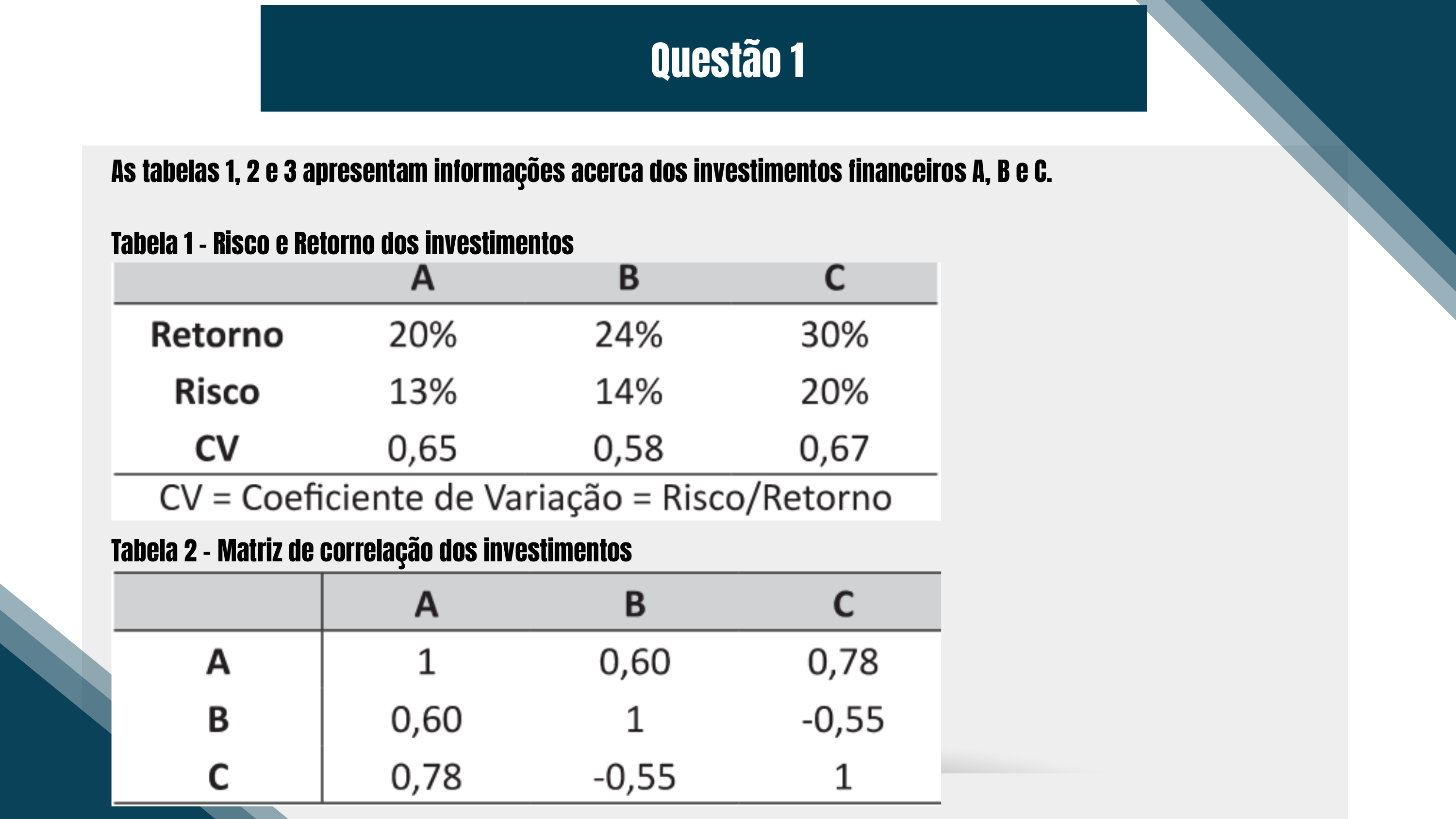

Questão 1

As tabelas 1, 2 e 3 apresentam informações acerca dos investimentos financeiros A, B e C.

Tabela 1 - Risco e Retorno dos investimentos

Tabela 2 - Matriz de correlação dos investimentos